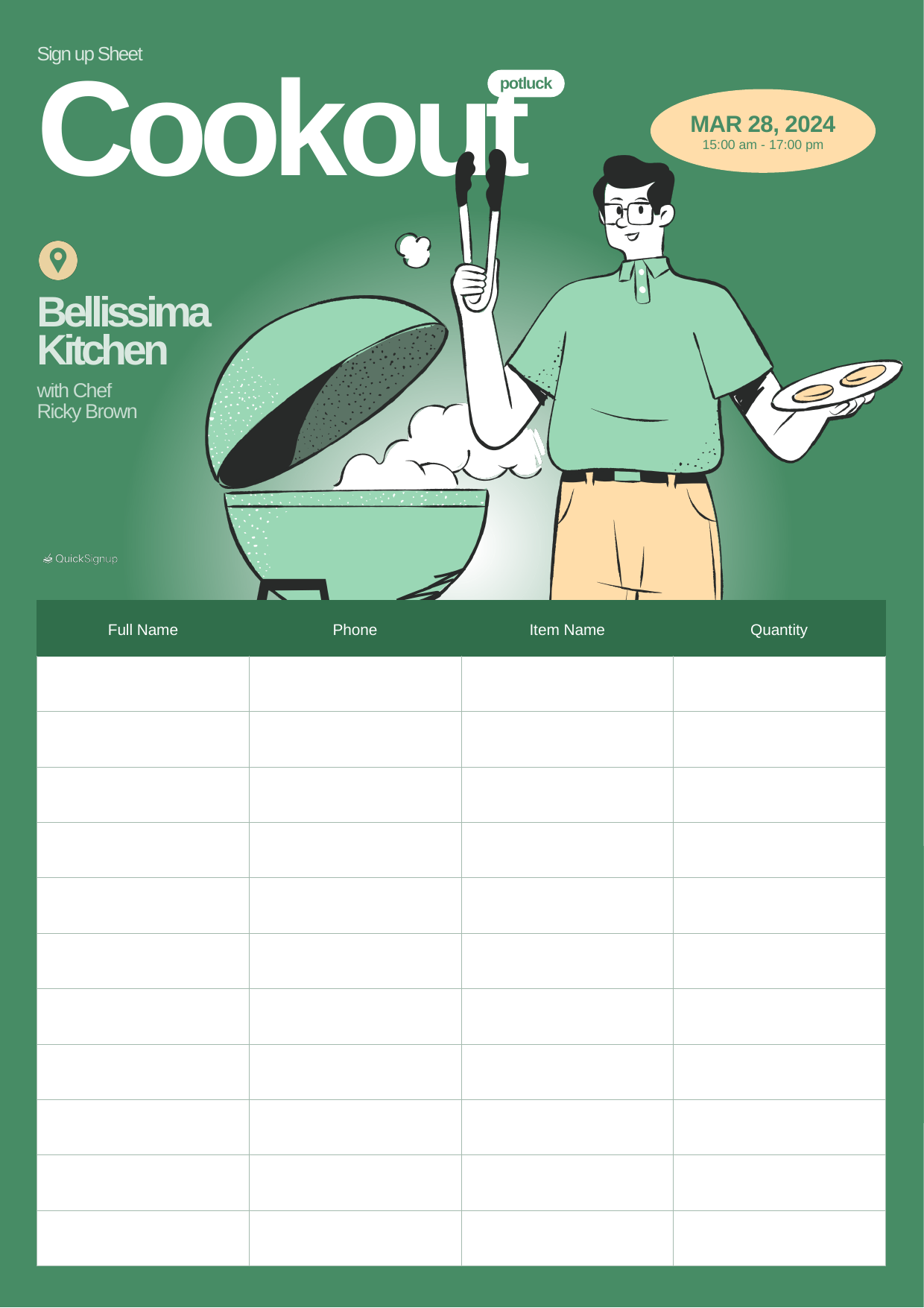

Cookout
Sign up Sheet

potluck

MAR 28, 2024
15:00 am - 17:00 pm

Bellissima
Kitchen
with Chef
Ricky Brown

| Full Name | Phone | Item Name | Quantity |
| --- | --- | --- | --- |
|  |  |  |  |
|  |  |  |  |
|  |  |  |  |
|  |  |  |  |
|  |  |  |  |
|  |  |  |  |
|  |  |  |  |
|  |  |  |  |
|  |  |  |  |
|  |  |  |  |
|  |  |  |  |